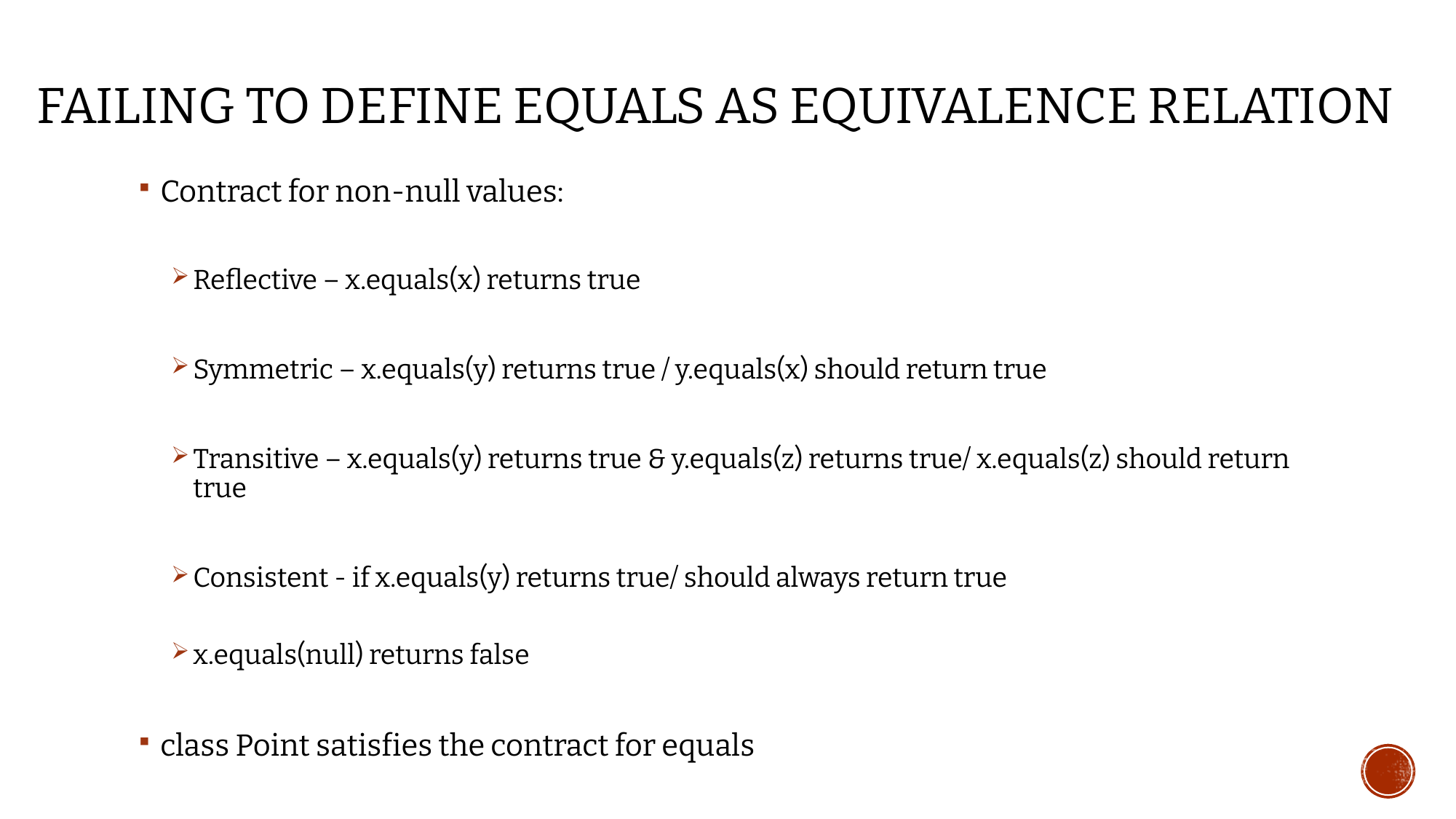

# Failing to define equals as equivalence relation
Contract for non-null values:

Reflective – x.equals(x) returns true

Symmetric – x.equals(y) returns true / y.equals(x) should return true

Transitive – x.equals(y) returns true & y.equals(z) returns true/ x.equals(z) should return true

Consistent - if x.equals(y) returns true/ should always return true

x.equals(null) returns false

class Point satisfies the contract for equals